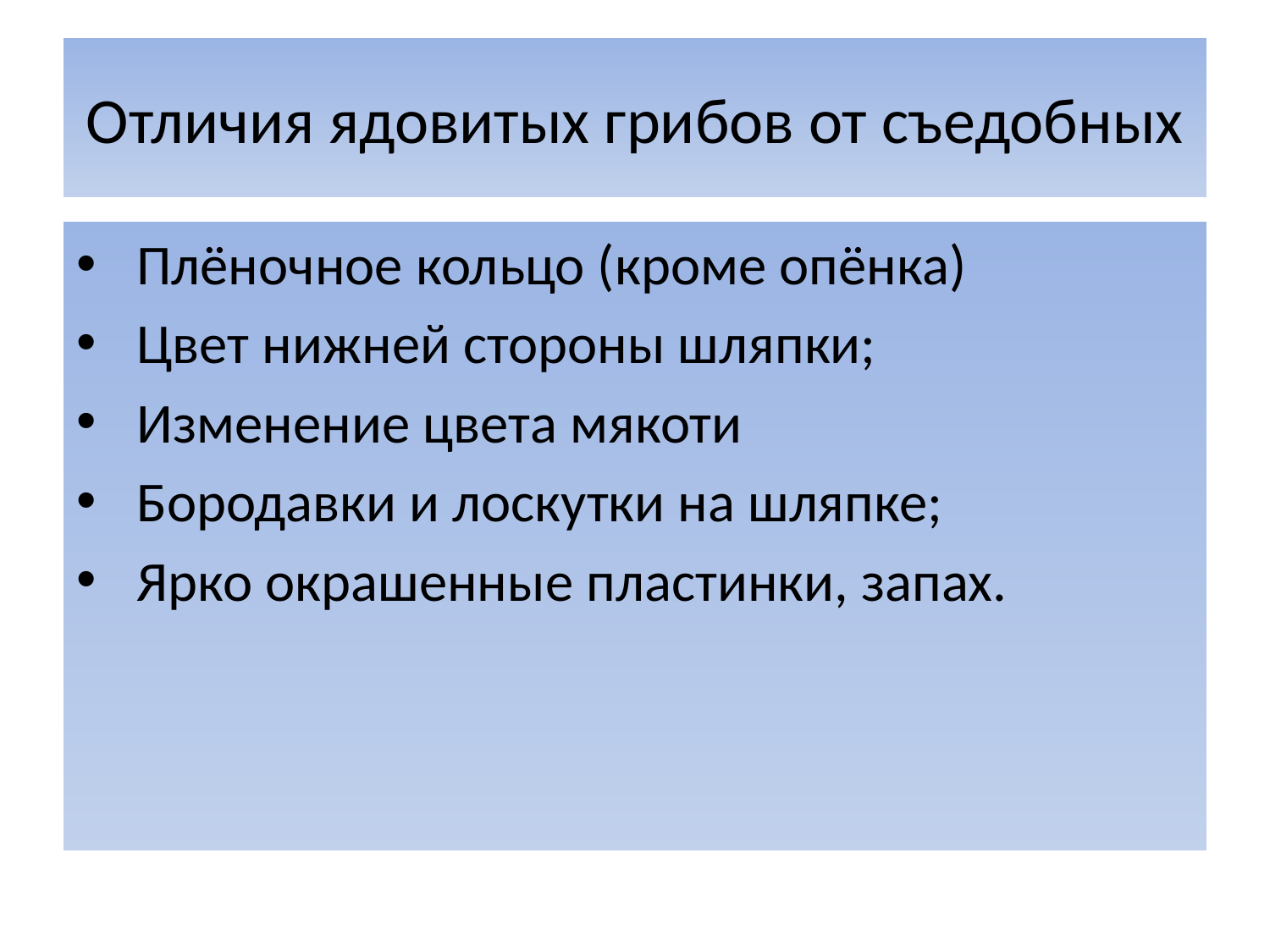

# Отличия ядовитых грибов от съедобных
 Плёночное кольцо (кроме опёнка)
 Цвет нижней стороны шляпки;
 Изменение цвета мякоти
 Бородавки и лоскутки на шляпке;
 Ярко окрашенные пластинки, запах.